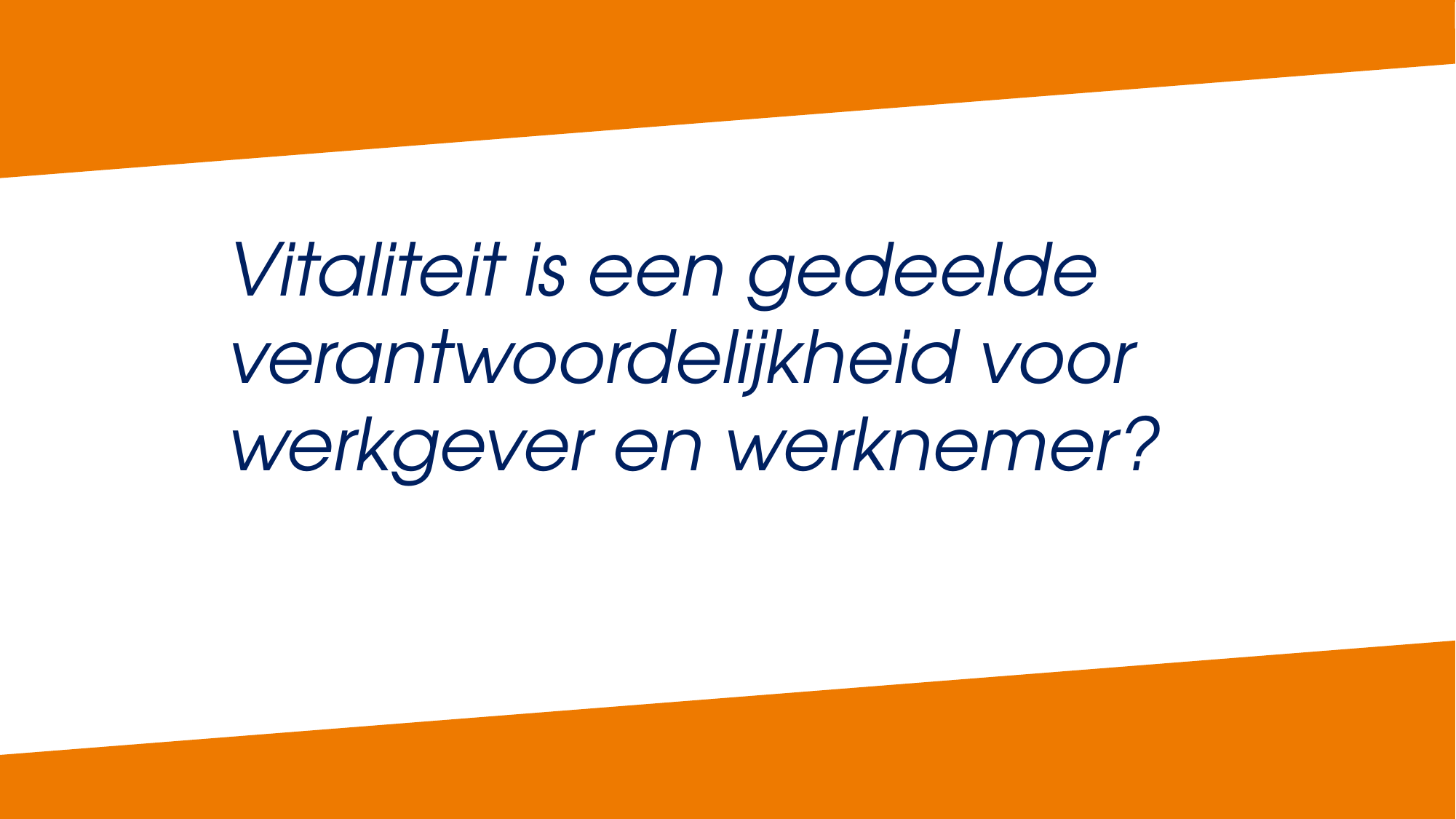

Vitaliteit is een gedeelde verantwoordelijkheid voor werkgever en werknemer?